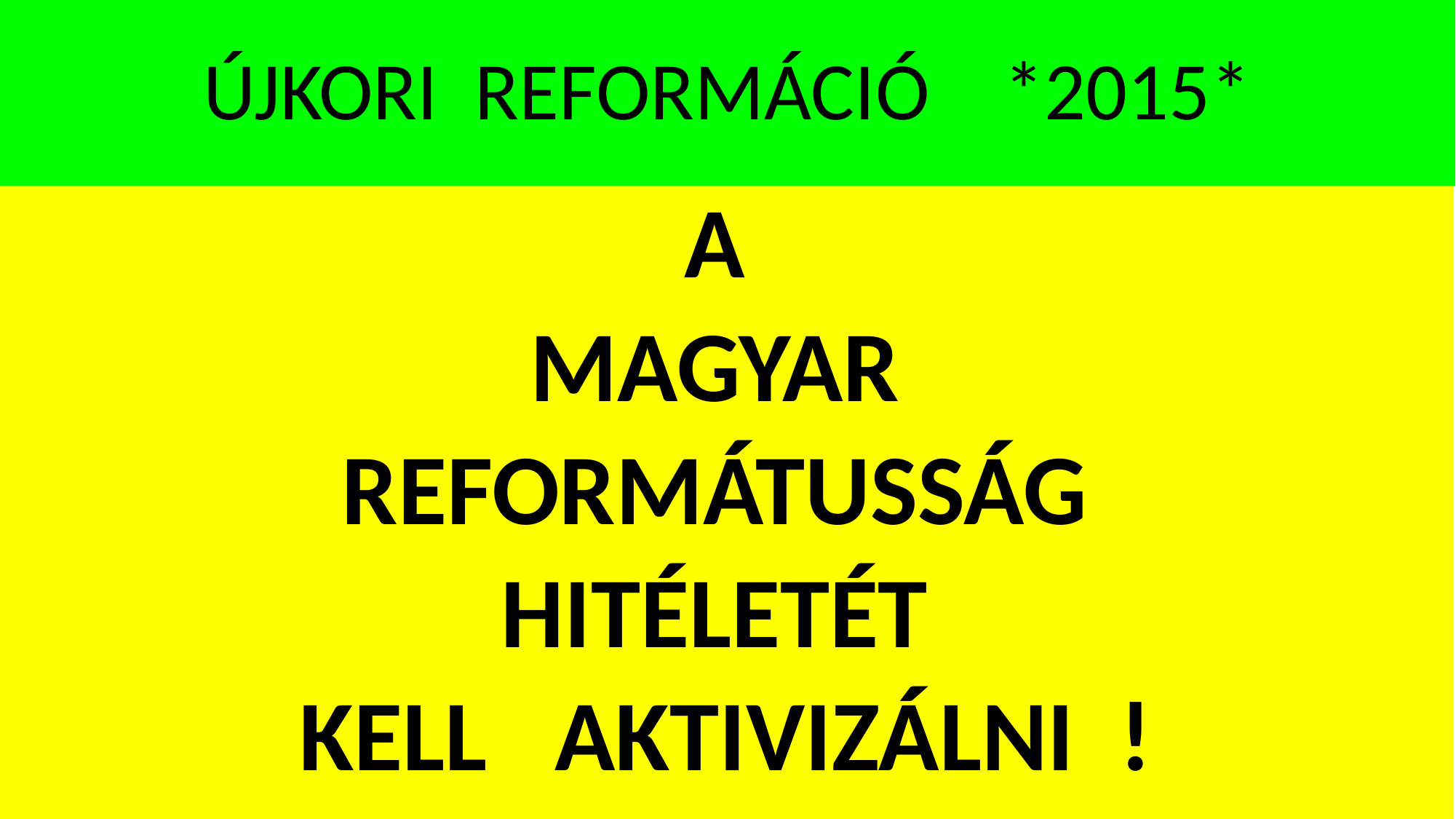

# ÚJKORI  REFORMÁCIÓ    *2015*
A
MAGYAR
REFORMÁTUSSÁG
HITÉLETÉT
KELL   AKTIVIZÁLNI  !